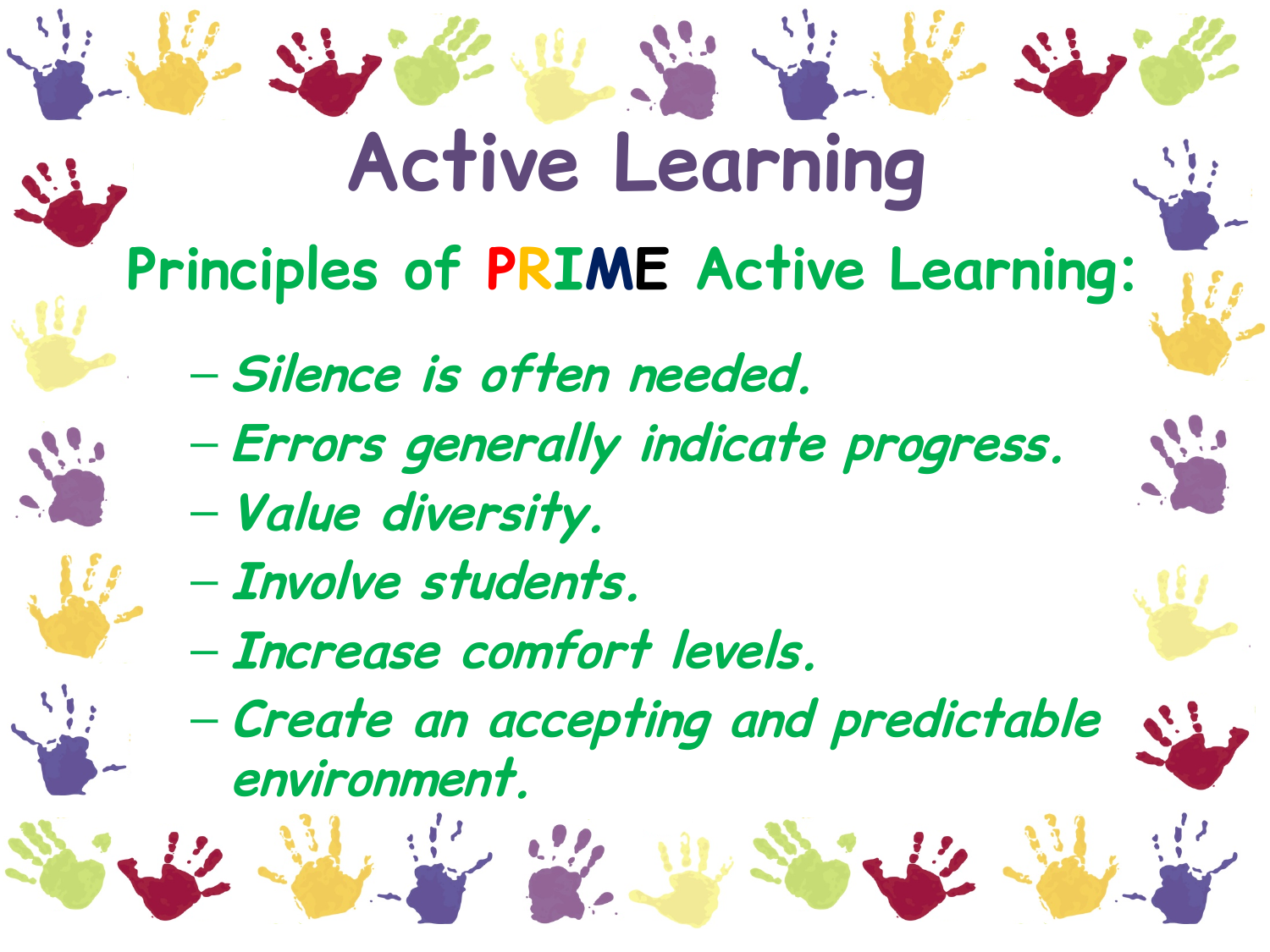

# Active Learning
Principles of PRIME Active Learning:
Silence is often needed.
Errors generally indicate progress.
Value diversity.
Involve students.
Increase comfort levels.
Create an accepting and predictable environment.